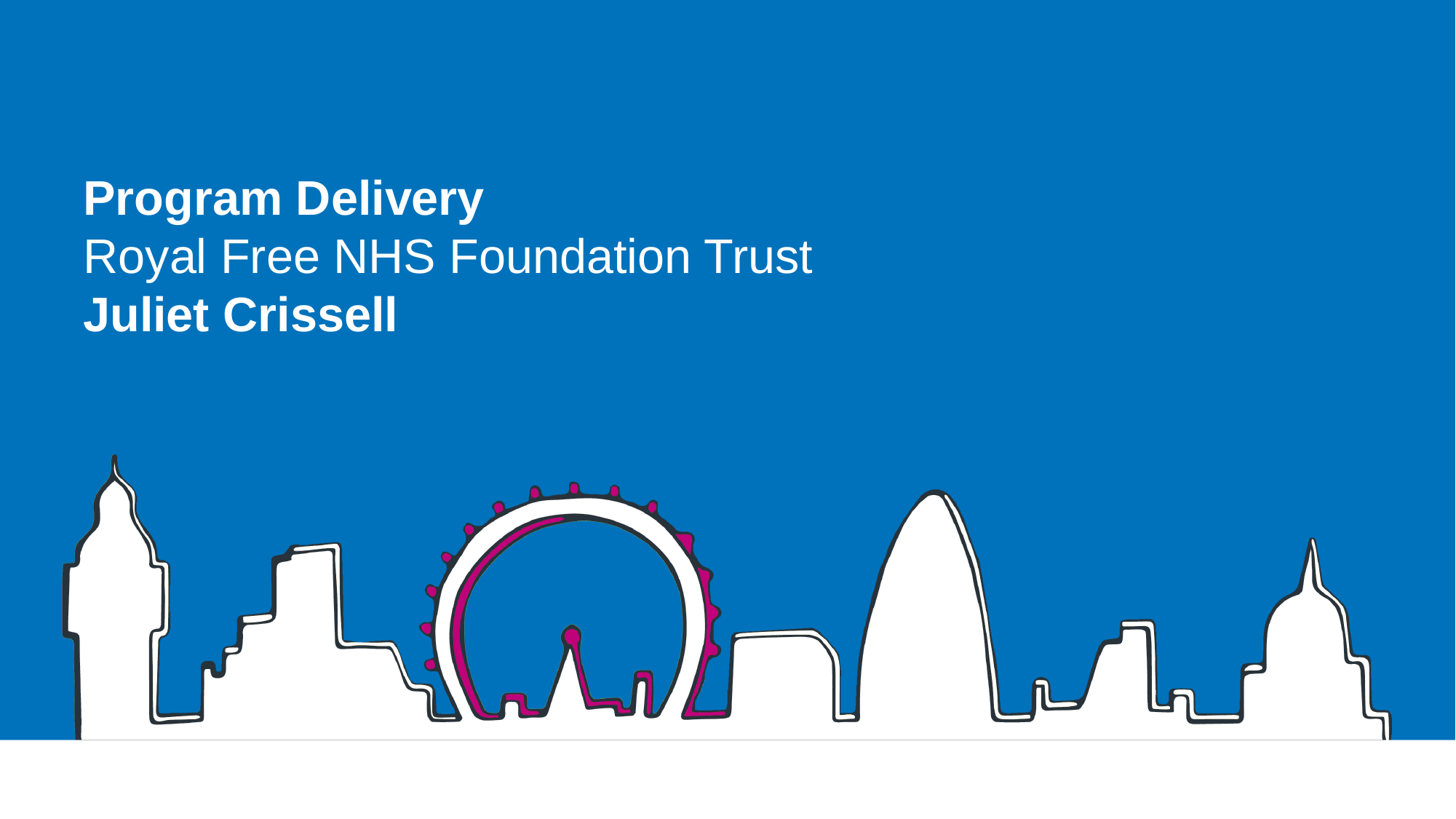

#
Program Delivery
Royal Free NHS Foundation Trust
Juliet Crissell